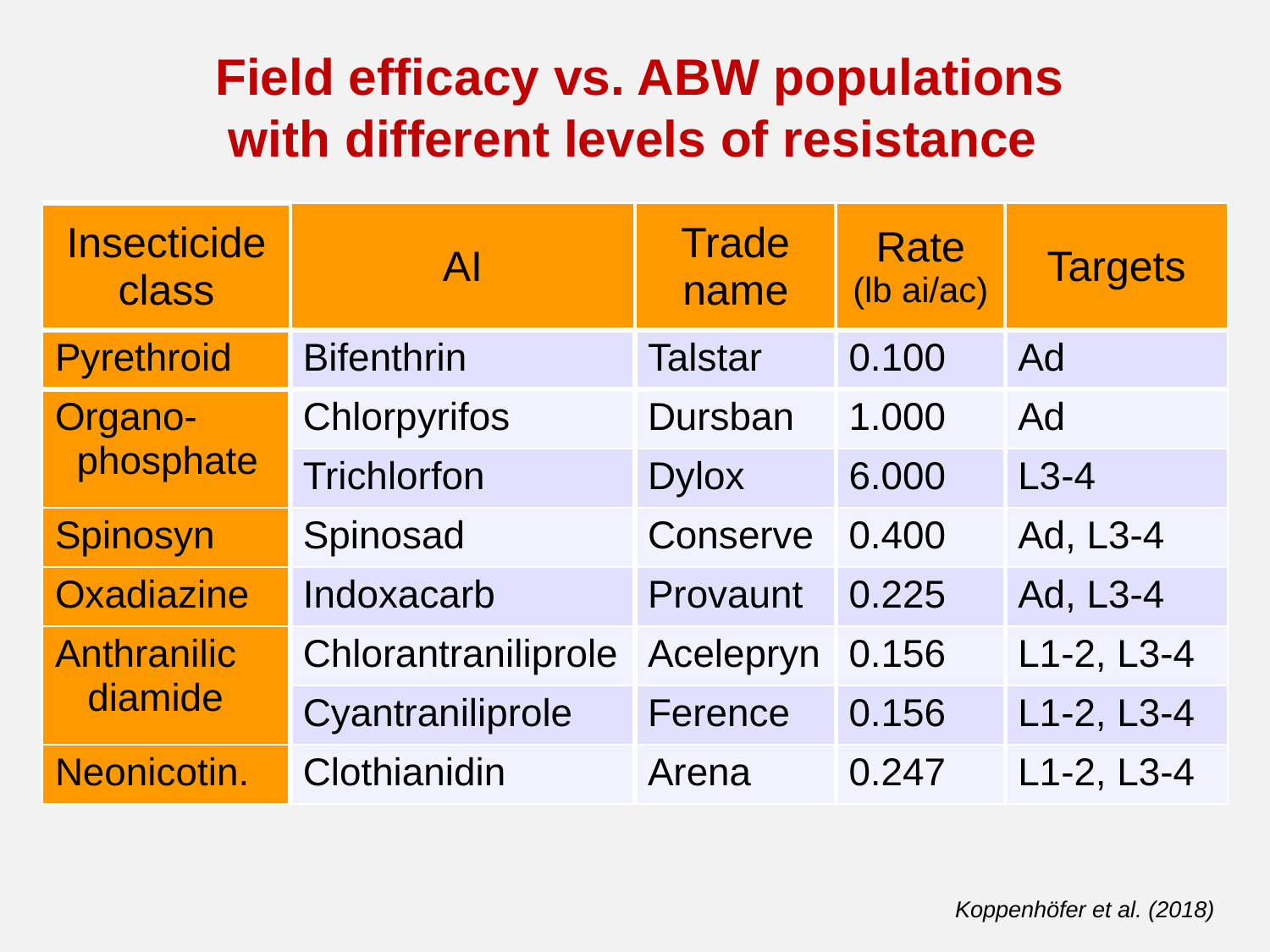

Field efficacy vs. ABW populations
with different levels of resistance
| Insecticide class | AI | Trade name | Rate (lb ai/ac) | Targets |
| --- | --- | --- | --- | --- |
| Pyrethroid | Bifenthrin | Talstar | 0.100 | Ad |
| Organo- phosphate | Chlorpyrifos | Dursban | 1.000 | Ad |
|  | Trichlorfon | Dylox | 6.000 | L3-4 |
| Spinosyn | Spinosad | Conserve | 0.400 | Ad, L3-4 |
| Oxadiazine | Indoxacarb | Provaunt | 0.225 | Ad, L3-4 |
| Anthranilic diamide | Chlorantraniliprole | Acelepryn | 0.156 | L1-2, L3-4 |
|  | Cyantraniliprole | Ference | 0.156 | L1-2, L3-4 |
| Neonicotin. | Clothianidin | Arena | 0.247 | L1-2, L3-4 |
Koppenhöfer et al. (2018)